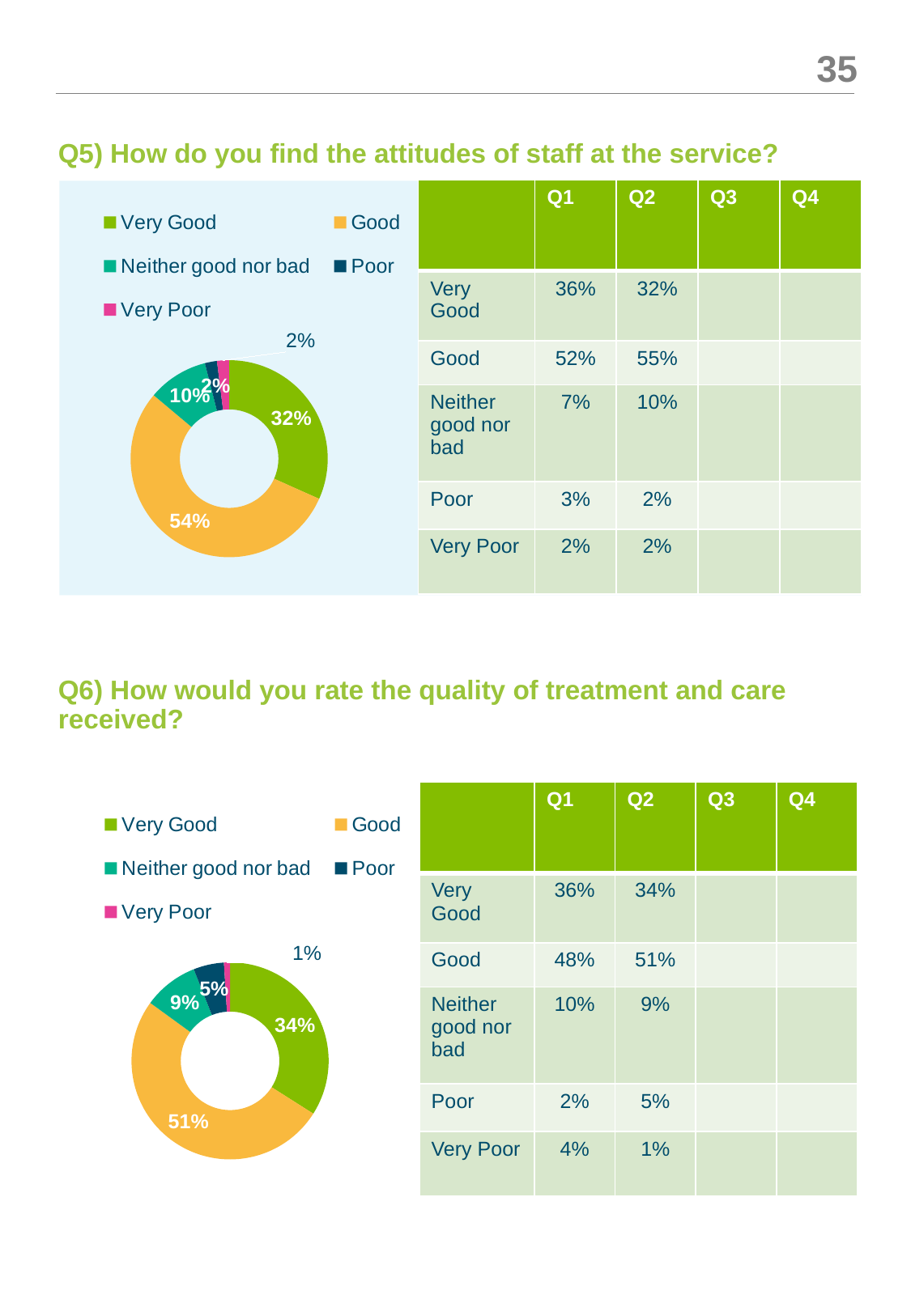

35
Q5) How do you find the attitudes of staff at the service?

### Chart

| Category | Q5) How do you find the attitudes of staff at the service? |
|---|---|
| Very Good | 32.0 |
| Good | 55.0 |
| Neither good nor bad | 10.0 |
| Poor | 2.0 |
| Very Poor | 2.0 |
|  | Q1 | Q2 | Q3 | Q4 |
| --- | --- | --- | --- | --- |
| Very Good | 36% | 32% |  |  |
| Good | 52% | 55% |  |  |
| Neither good nor bad | 7% | 10% |  |  |
| Poor | 3% | 2% |  |  |
| Very Poor | 2% | 2% |  |  |

Q6) How would you rate the quality of treatment and care received?

### Chart

| Category | Q6) How would you rate the quality of treatment and care received? |
|---|---|
| Very Good | 34.0 |
| Good | 51.0 |
| Neither good nor bad | 9.0 |
| Poor | 5.0 |
| Very Poor | 1.0 |
|  | Q1 | Q2 | Q3 | Q4 |
| --- | --- | --- | --- | --- |
| Very Good | 36% | 34% |  |  |
| Good | 48% | 51% |  |  |
| Neither good nor bad | 10% | 9% |  |  |
| Poor | 2% | 5% |  |  |
| Very Poor | 4% | 1% |  |  |